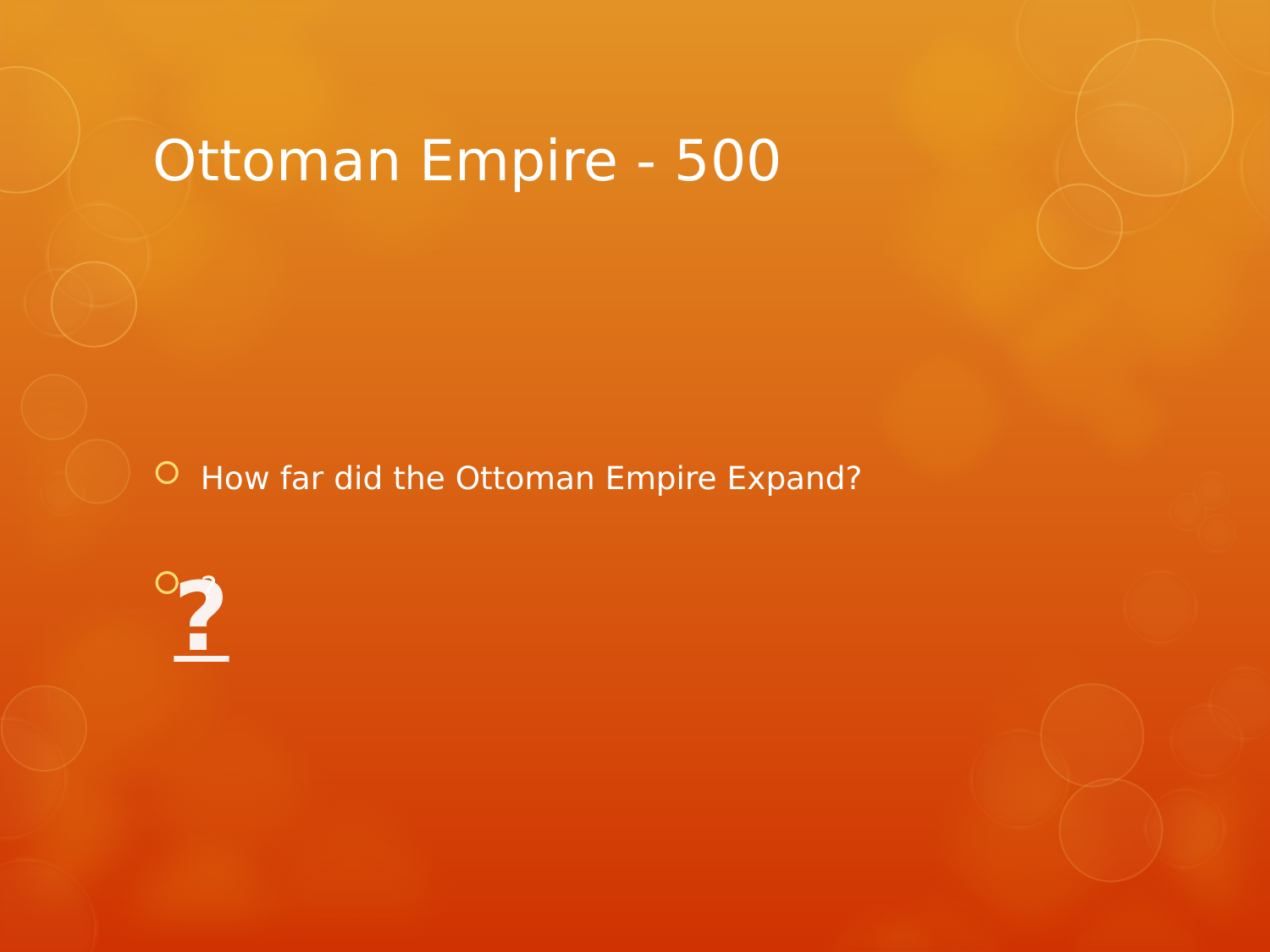

# Ottoman Empire - 500
How far did the Ottoman Empire Expand?

?
?